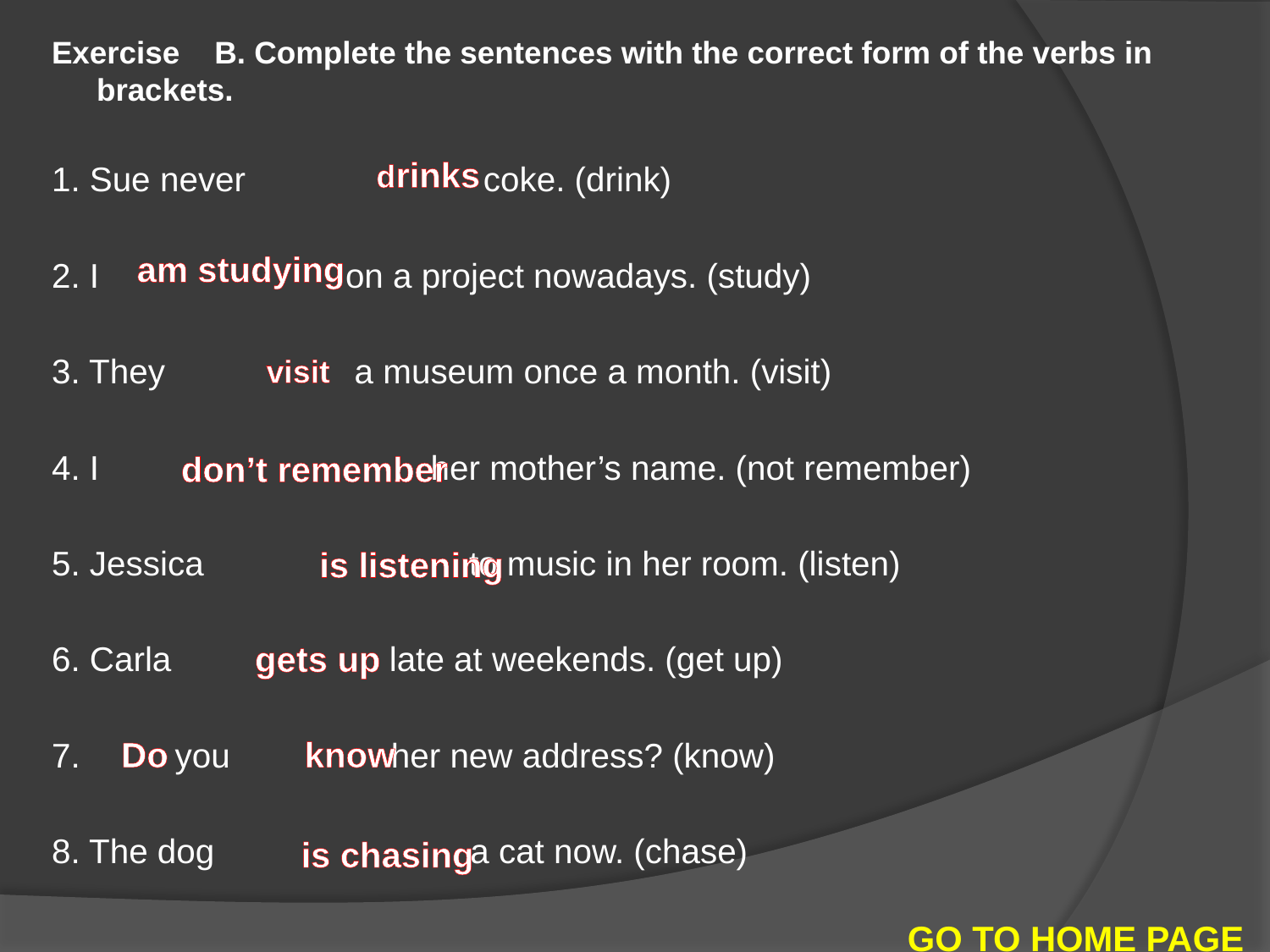

Exercise    B. Complete the sentences with the correct form of the verbs in brackets.

1. Sue never                         coke. (drink)

2. I                          on a project nowadays. (study)

3. They                    a museum once a month. (visit)

4. I                                   her mother’s name. (not remember)

5. Jessica                            to music in her room. (listen)

6. Carla                       late at weekends. (get up)

7.          you                 her new address? (know)

8. The dog                           a cat now. (chase)
 drinks
  am studying
 visit
 don’t remember
       is listening
          gets up
 Do              know
 is chasing
GO TO HOME PAGE